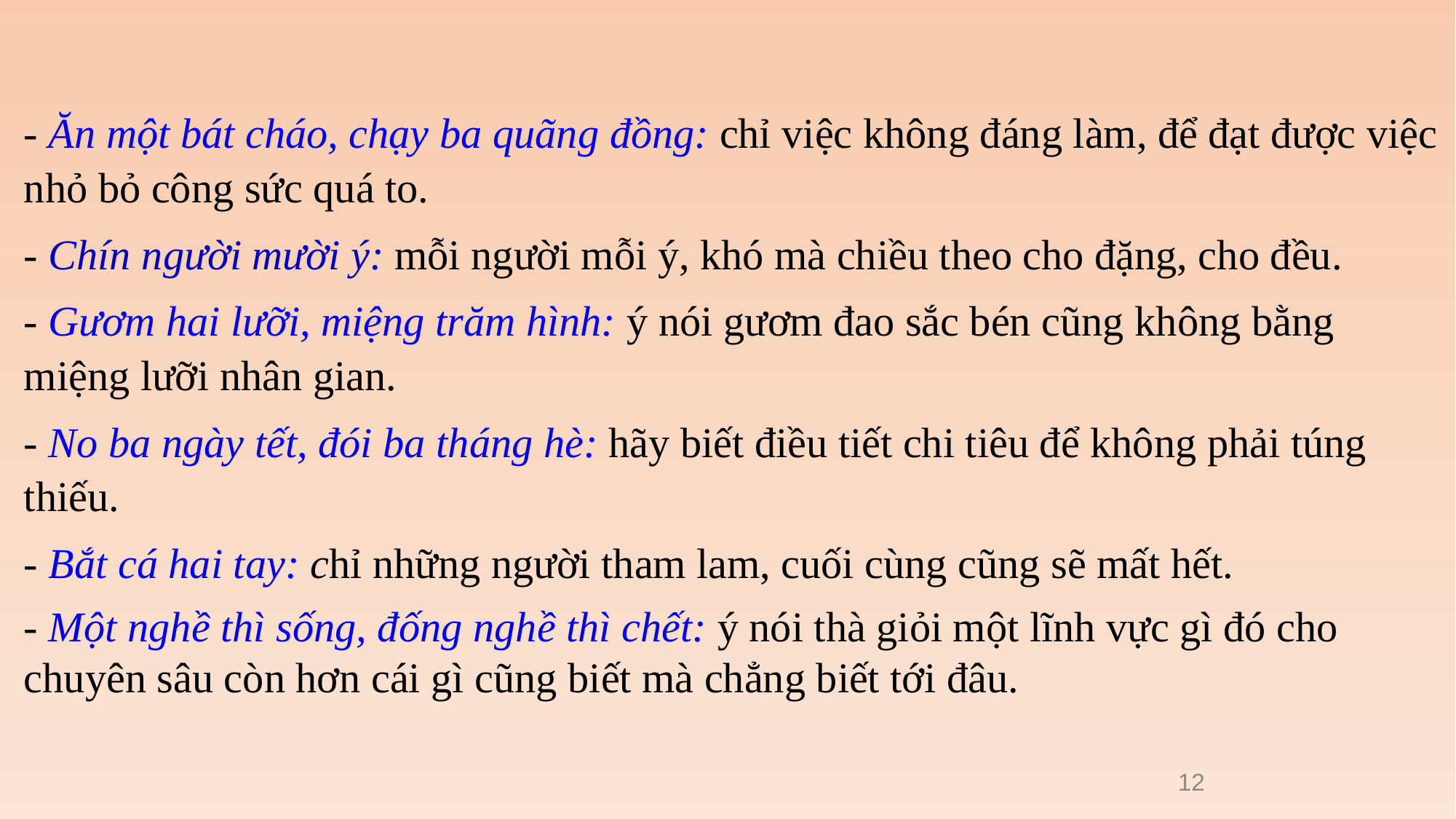

- Ăn một bát cháo, chạy ba quãng đồng: chỉ việc không đáng làm, để đạt được việc nhỏ bỏ công sức quá to.
- Chín người mười ý: mỗi người mỗi ý, khó mà chiều theo cho đặng, cho đều.
- Gươm hai lưỡi, miệng trăm hình: ý nói gươm đao sắc bén cũng không bằng miệng lưỡi nhân gian.
- No ba ngày tết, đói ba tháng hè: hãy biết điều tiết chi tiêu để không phải túng thiếu.
- Bắt cá hai tay: chỉ những người tham lam, cuối cùng cũng sẽ mất hết.
- Một nghề thì sống, đống nghề thì chết: ý nói thà giỏi một lĩnh vực gì đó cho chuyên sâu còn hơn cái gì cũng biết mà chẳng biết tới đâu.
12